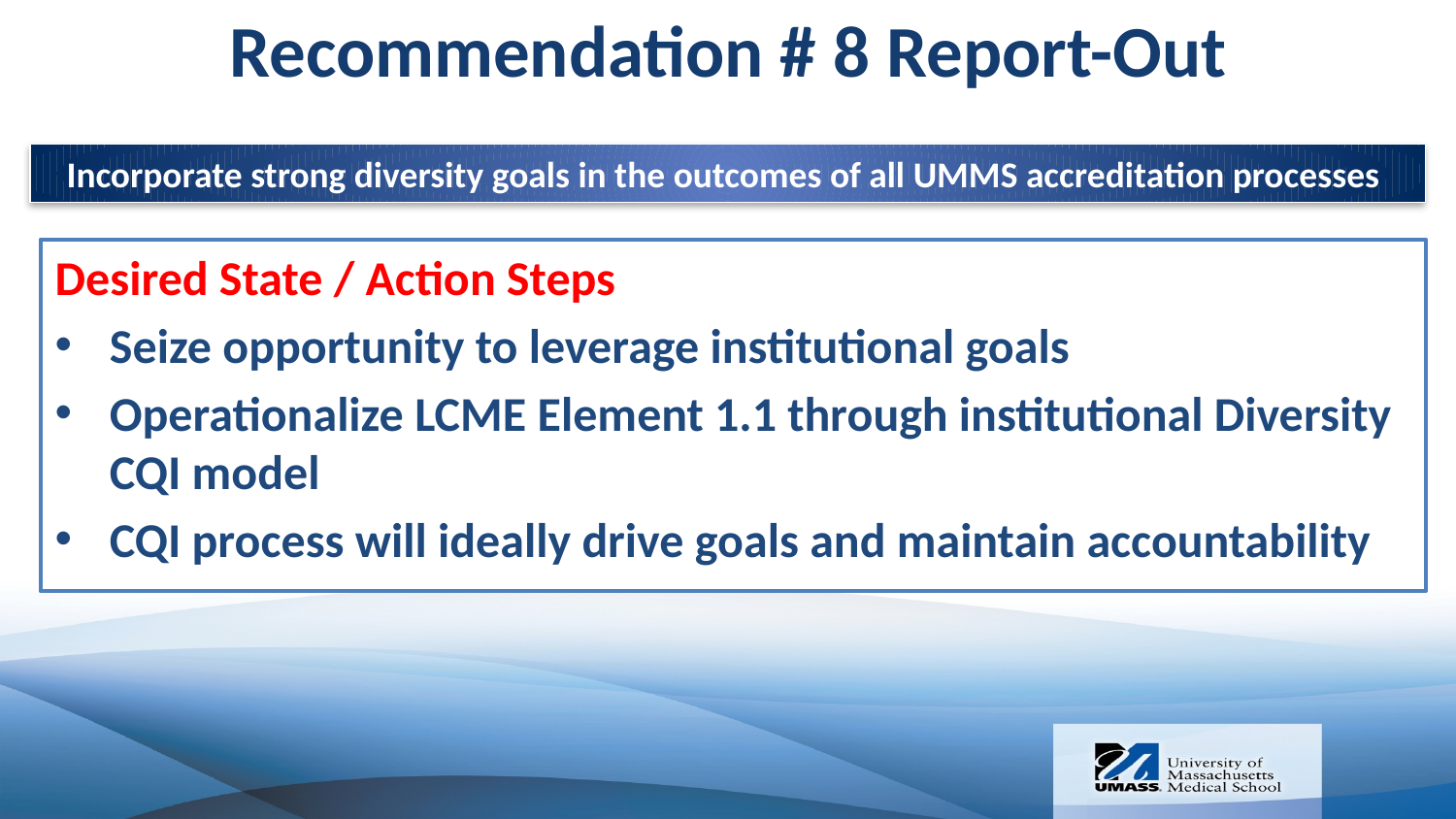

Recommendation # 8 Report-Out
Incorporate strong diversity goals in the outcomes of all UMMS accreditation processes
Desired State / Action Steps
Seize opportunity to leverage institutional goals
Operationalize LCME Element 1.1 through institutional Diversity CQI model
CQI process will ideally drive goals and maintain accountability